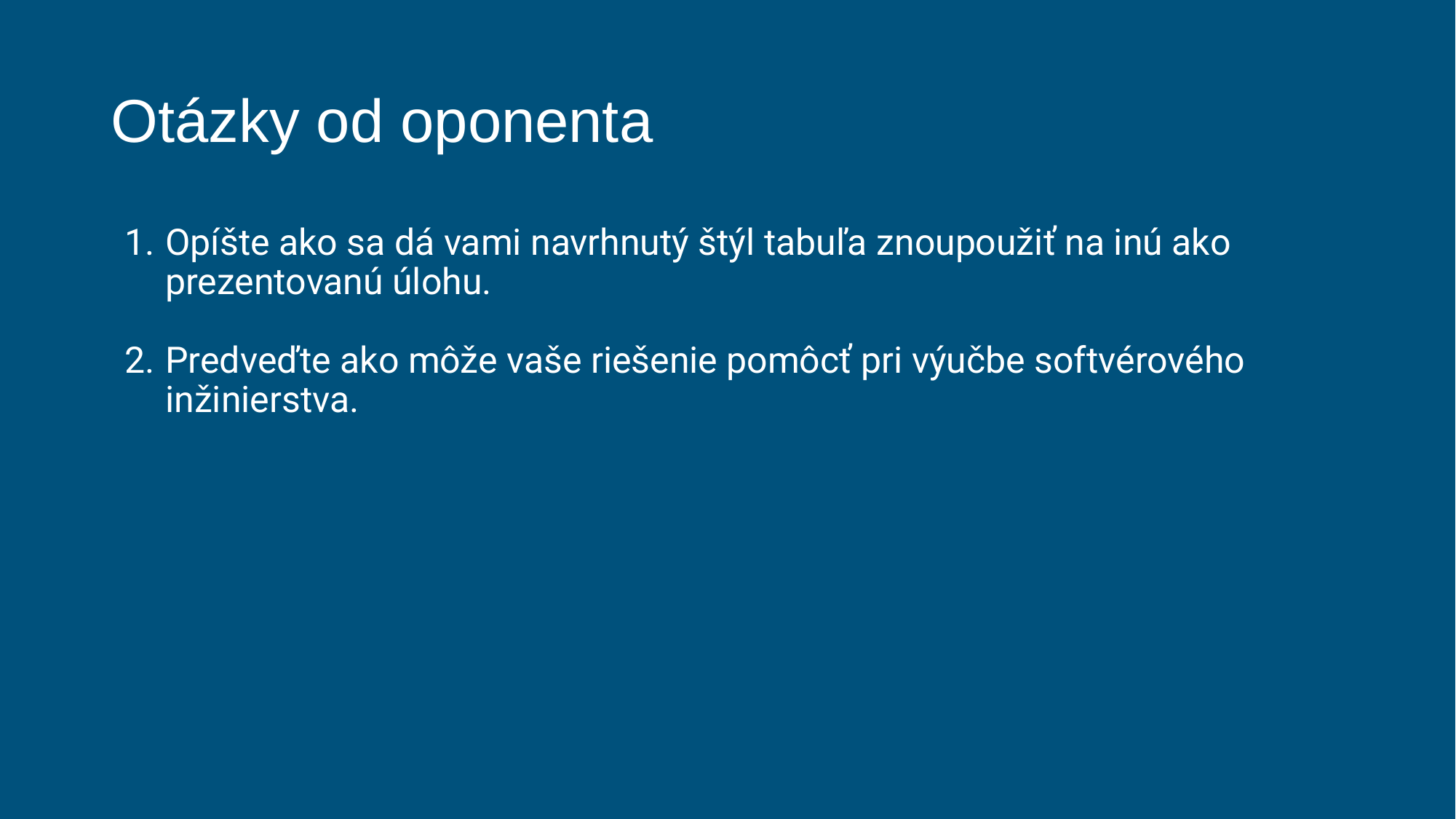

# Otázky od oponenta
Opíšte ako sa dá vami navrhnutý štýl tabuľa znoupoužiť na inú ako prezentovanú úlohu.

Predveďte ako môže vaše riešenie pomôcť pri výučbe softvérového inžinierstva.